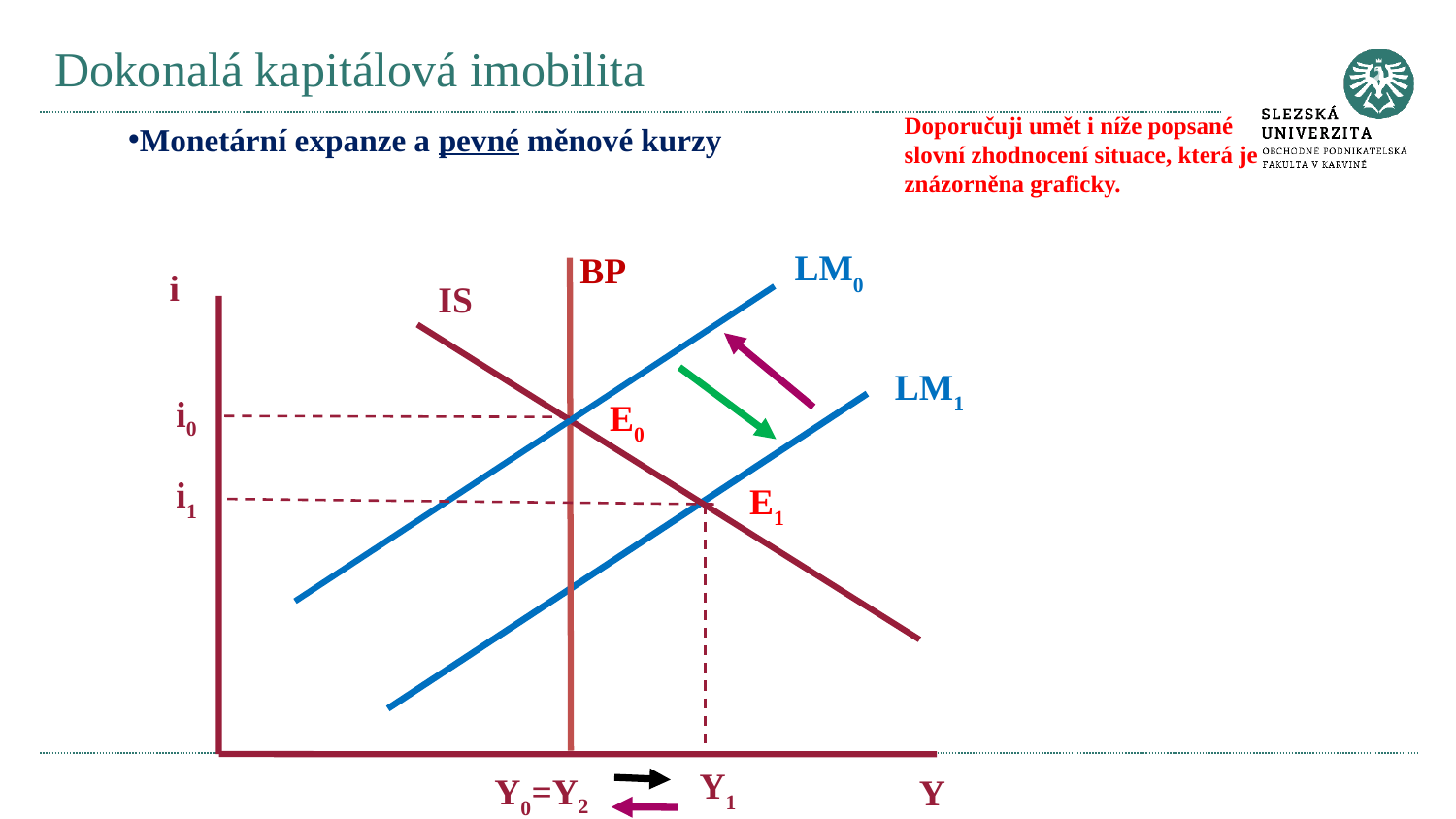

# Dokonalá kapitálová imobilita
Doporučuji umět i níže popsané slovní zhodnocení situace, která je znázorněna graficky.
Monetární expanze a pevné měnové kurzy
LM0
BP
i

IS

LM1

i0
 E0

i1
 E1

Y1
Y0=Y2
Y